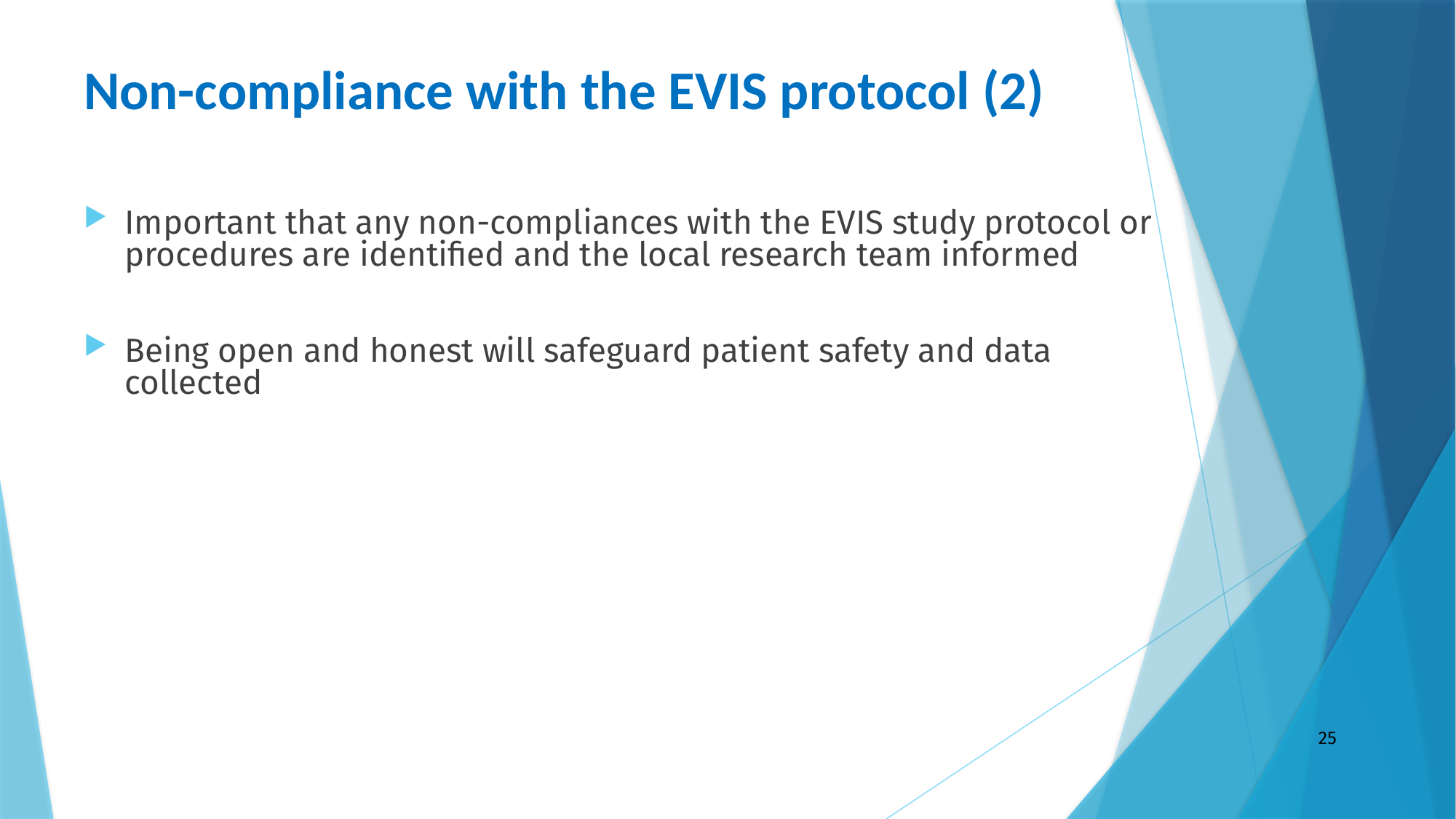

# Non-compliance with the EVIS protocol (2)
Important that any non-compliances with the EVIS study protocol or procedures are identified and the local research team informed

Being open and honest will safeguard patient safety and data collected

25